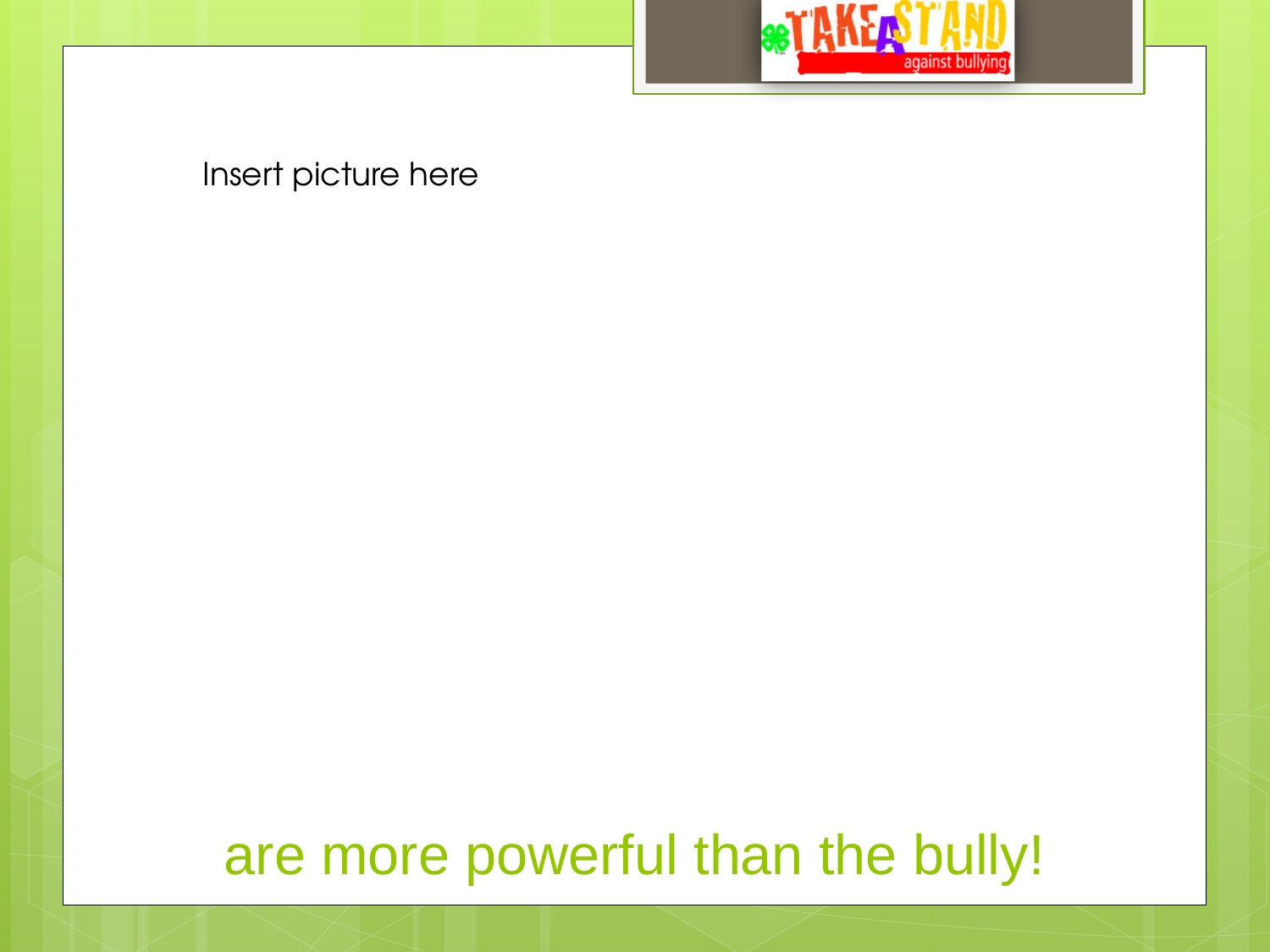

Insert picture here

# are more powerful than the bully!